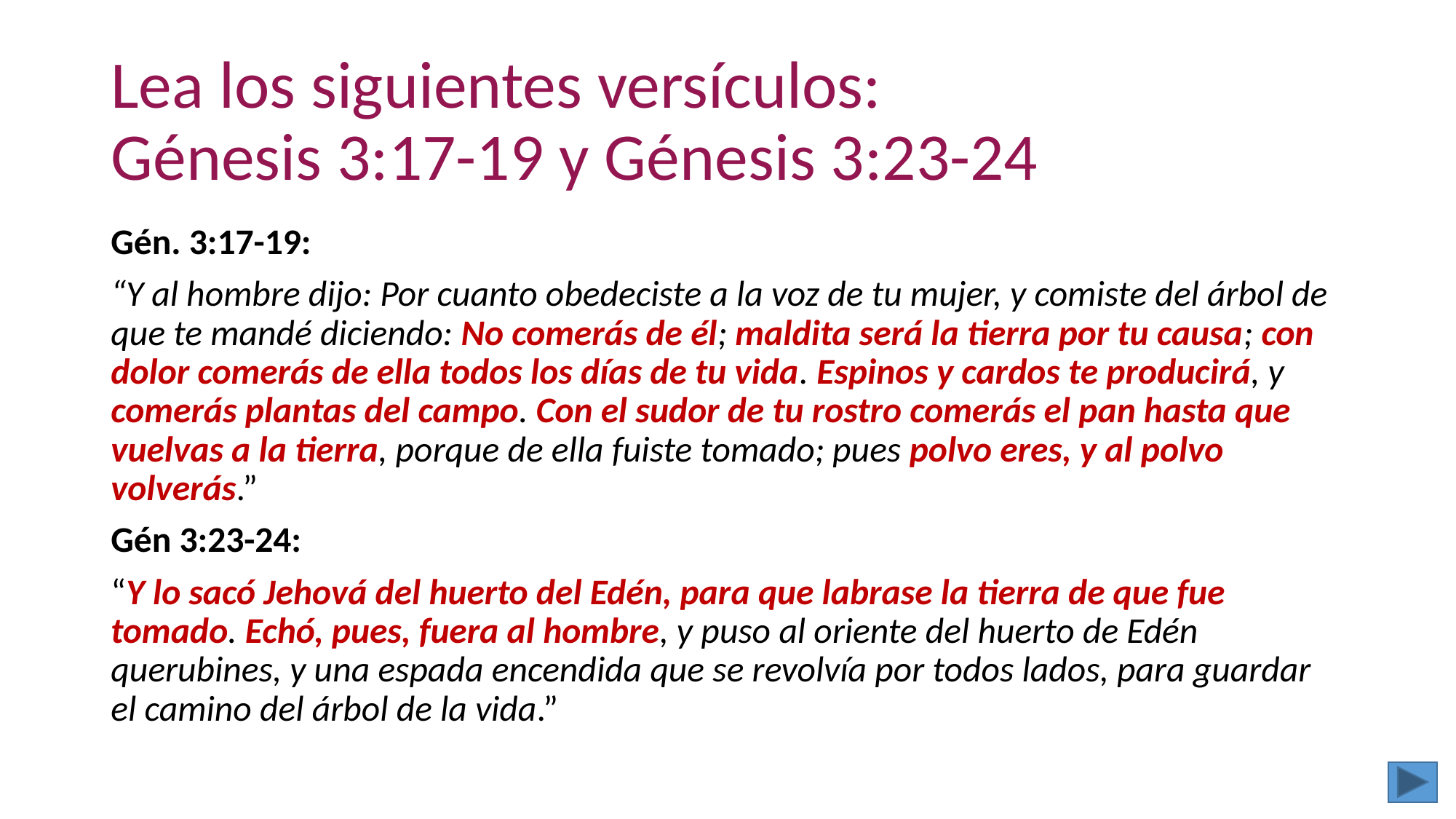

# Lea los siguientes versículos: Génesis 3:17-19 y Génesis 3:23-24
Gén. 3:17-19:
“Y al hombre dijo: Por cuanto obedeciste a la voz de tu mujer, y comiste del árbol de que te mandé diciendo: No comerás de él; maldita será la tierra por tu causa; con dolor comerás de ella todos los días de tu vida. Espinos y cardos te producirá, y comerás plantas del campo. Con el sudor de tu rostro comerás el pan hasta que vuelvas a la tierra, porque de ella fuiste tomado; pues polvo eres, y al polvo volverás.”
Gén 3:23-24:
“Y lo sacó Jehová del huerto del Edén, para que labrase la tierra de que fue tomado. Echó, pues, fuera al hombre, y puso al oriente del huerto de Edén querubines, y una espada encendida que se revolvía por todos lados, para guardar el camino del árbol de la vida.”